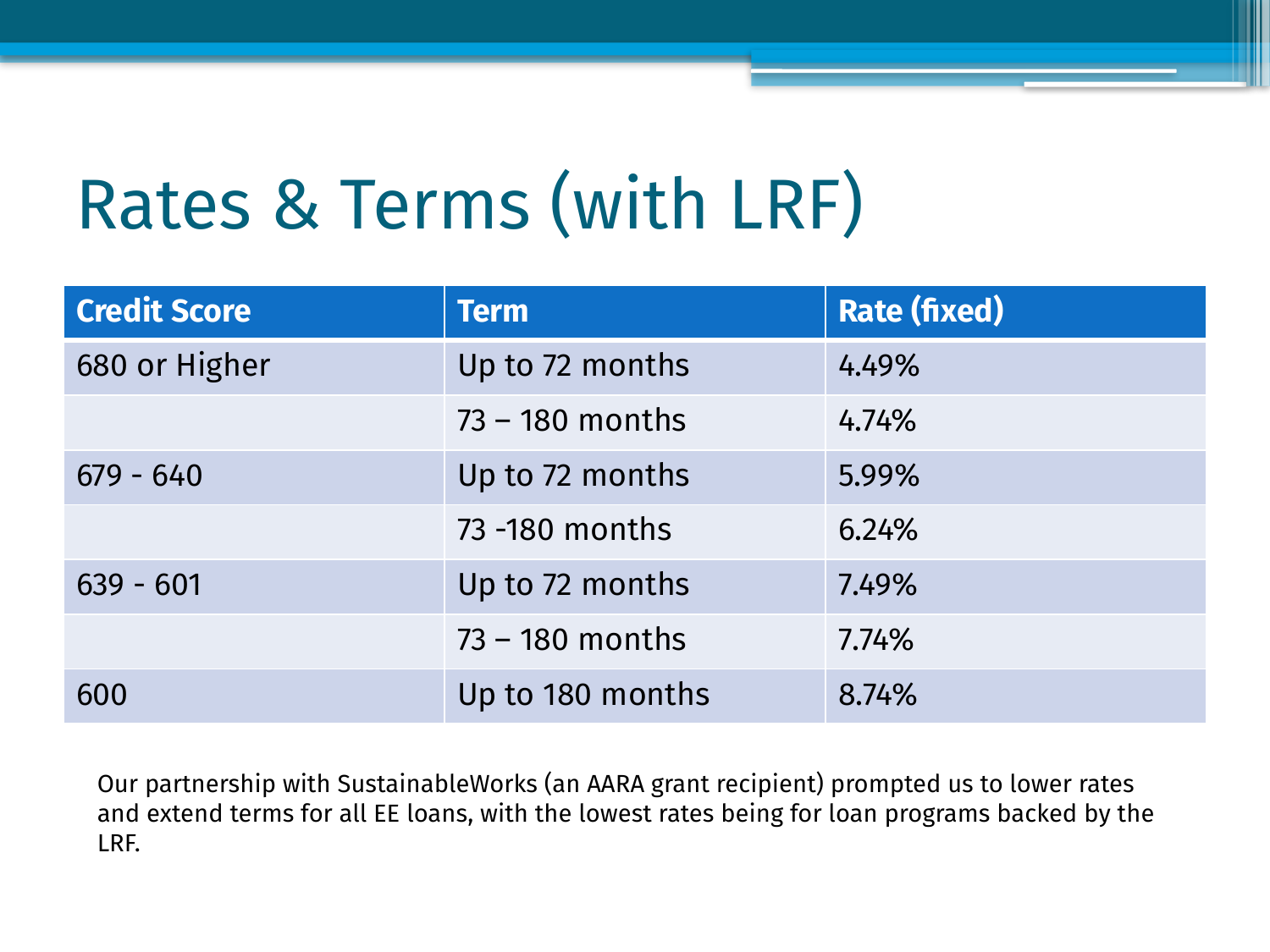

# Rates & Terms (with LRF)
| Credit Score | Term | Rate (fixed) |
| --- | --- | --- |
| 680 or Higher | Up to 72 months | 4.49% |
|  | 73 – 180 months | 4.74% |
| 679 - 640 | Up to 72 months | 5.99% |
|  | 73 -180 months | 6.24% |
| 639 - 601 | Up to 72 months | 7.49% |
|  | 73 – 180 months | 7.74% |
| 600 | Up to 180 months | 8.74% |
Our partnership with SustainableWorks (an AARA grant recipient) prompted us to lower rates and extend terms for all EE loans, with the lowest rates being for loan programs backed by the LRF.